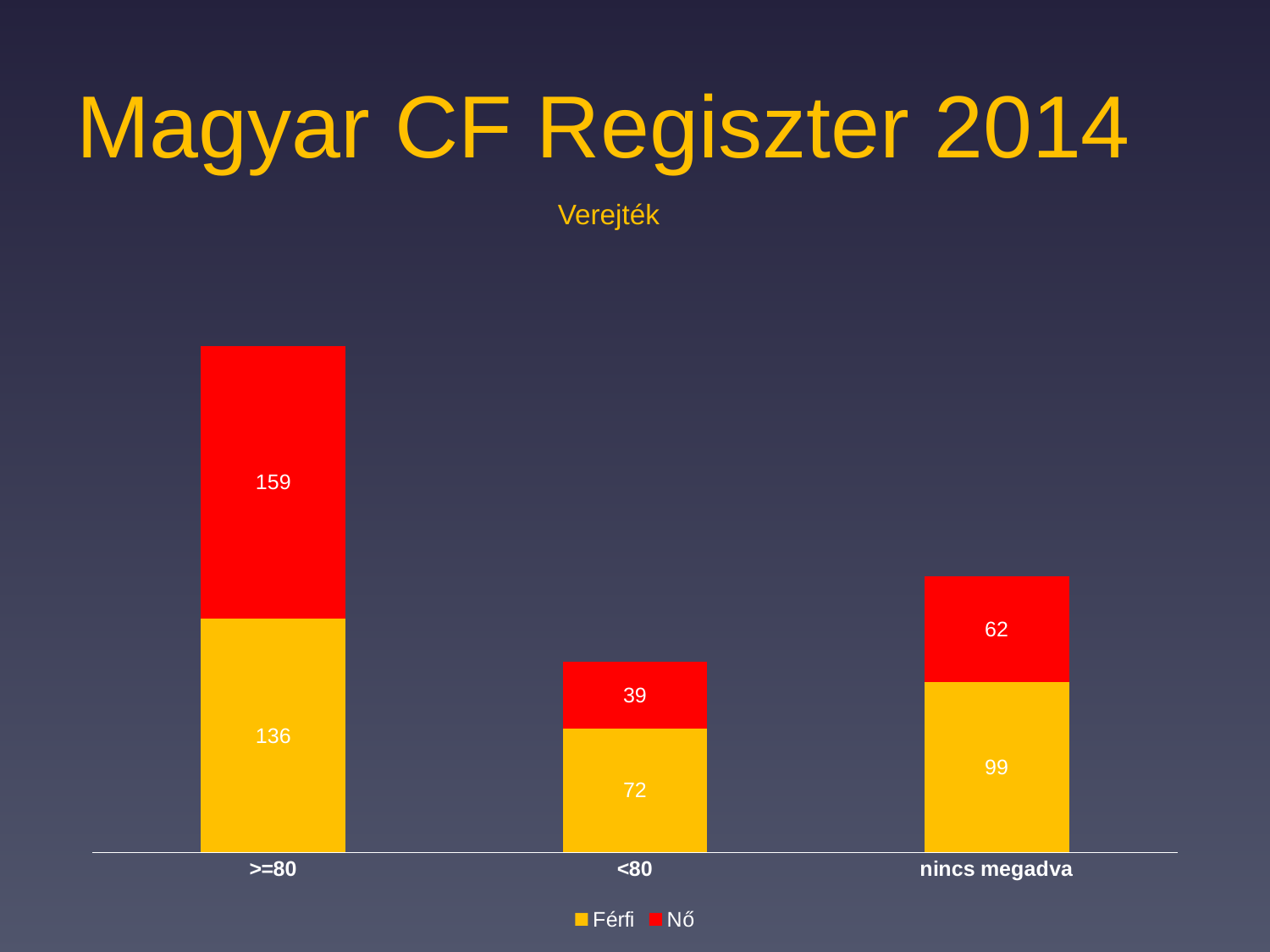

# Magyar CF Regiszter 2014
Verejték

### Chart

| Category | Férfi | Nő |
|---|---|---|
| >=80 | 136.0 | 159.0 |
| <80 | 72.0 | 39.0 |
| nincs megadva | 99.0 | 62.0 |